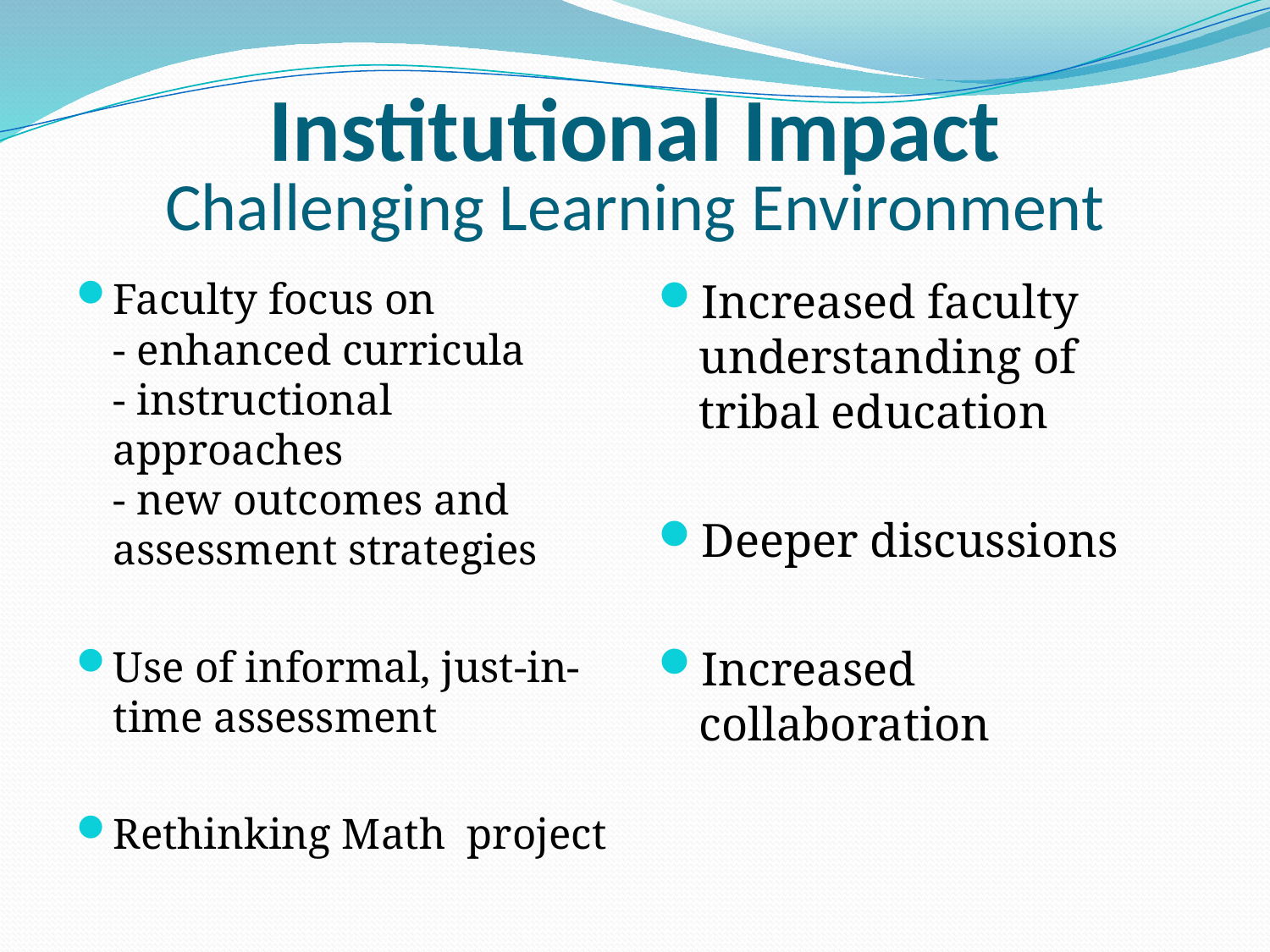

# Institutional Impact Challenging Learning Environment
Faculty focus on
- enhanced curricula
- instructional approaches
- new outcomes and assessment strategies

Use of informal, just-in-time assessment

Rethinking Math  project

Increased faculty understanding of tribal education

Deeper discussions

Increased collaboration